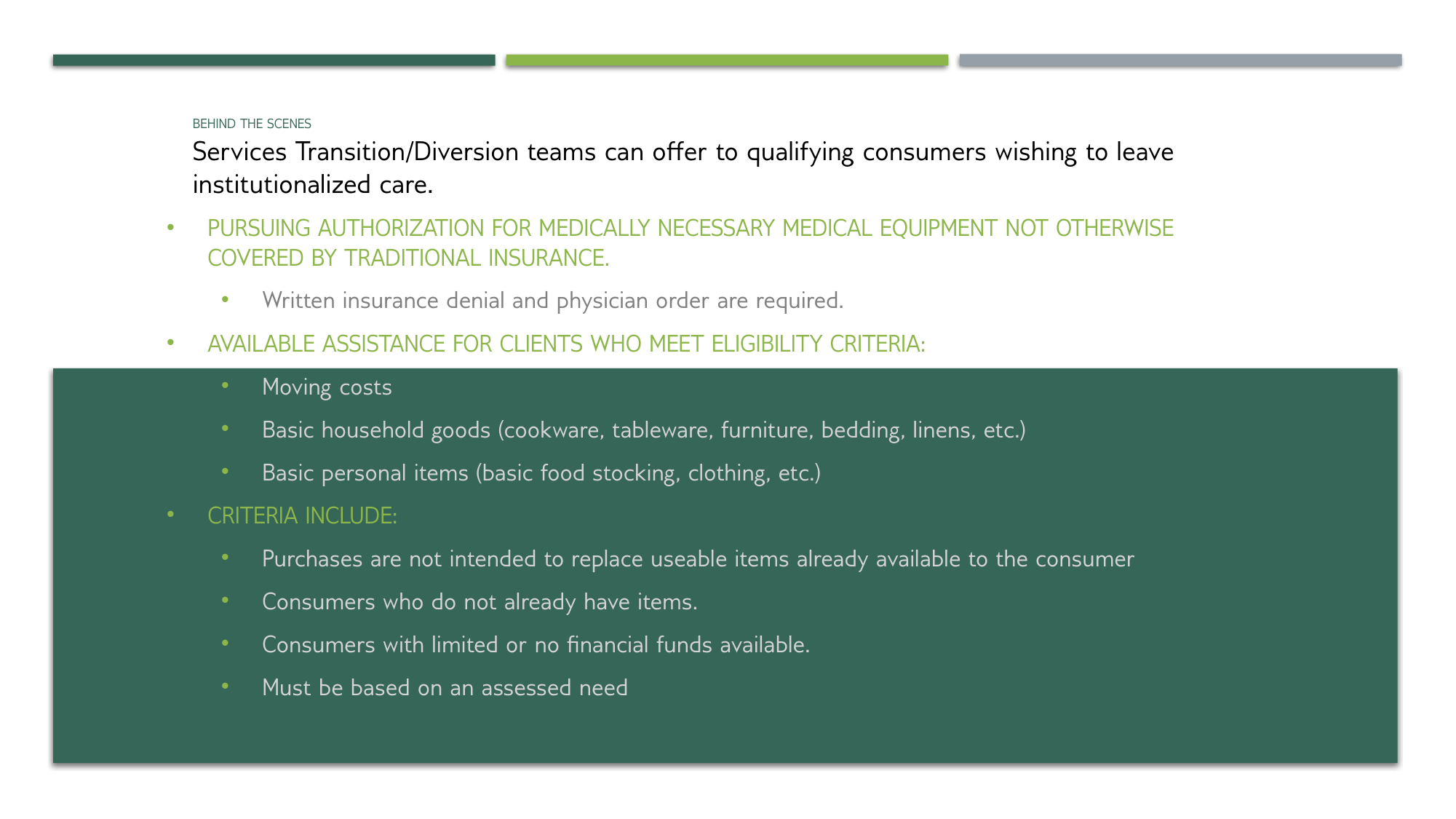

# Behind the scenes
Services Transition/Diversion teams can offer to qualifying consumers wishing to leave institutionalized care.
Pursuing authorization for medically necessary medical equipment not otherwise covered by traditional insurance.
Written insurance denial and physician order are required.
Available assistance for clients who meet eligibility criteria:
Moving costs
Basic household goods (cookware, tableware, furniture, bedding, linens, etc.)
Basic personal items (basic food stocking, clothing, etc.)
Criteria include:
Purchases are not intended to replace useable items already available to the consumer
Consumers who do not already have items.
Consumers with limited or no financial funds available.
Must be based on an assessed need